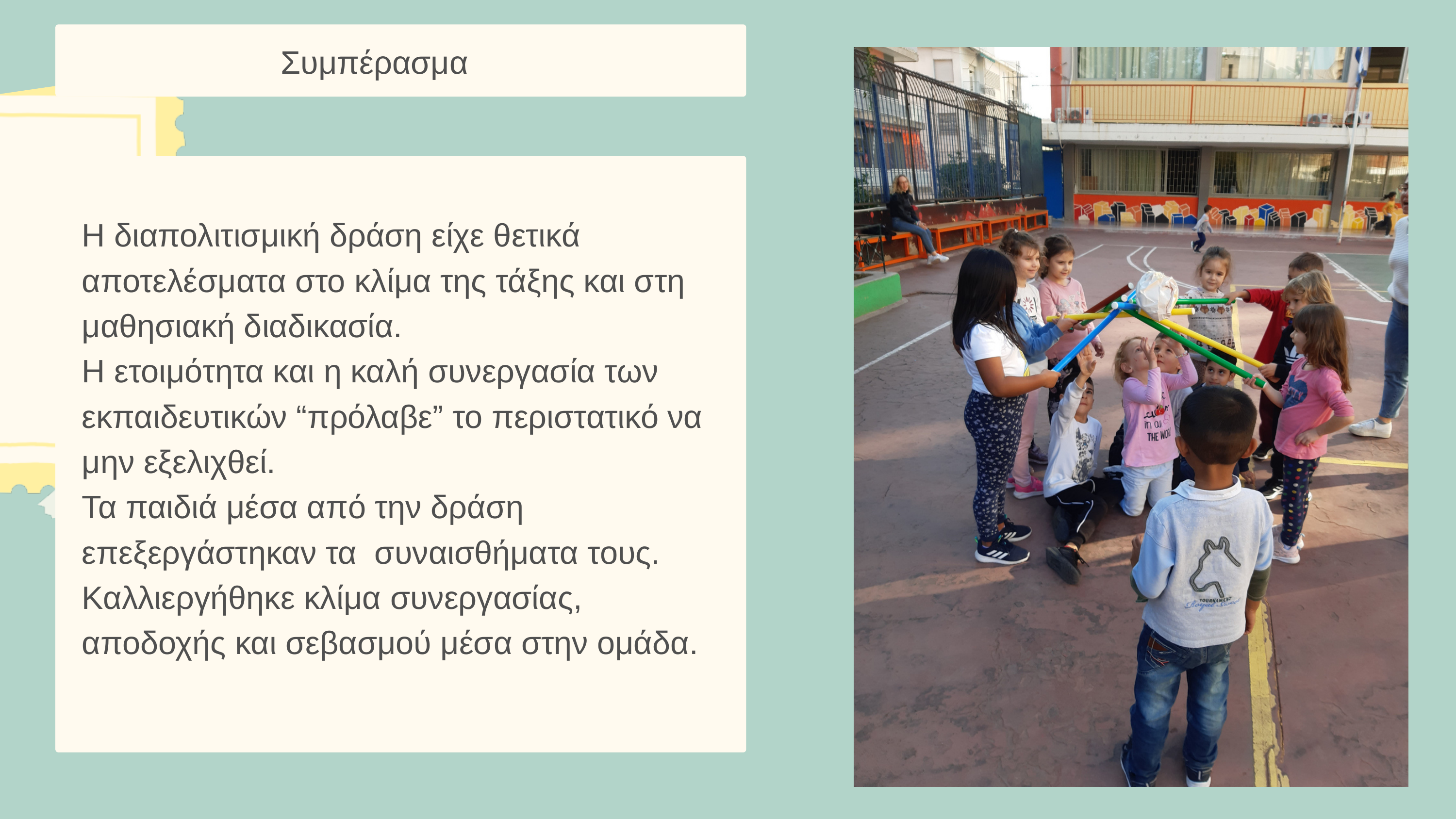

Συμπέρασμα

Η διαπολιτισμική δράση είχε θετικά αποτελέσματα στο κλίμα της τάξης και στη μαθησιακή διαδικασία.
Η ετοιμότητα και η καλή συνεργασία των εκπαιδευτικών “πρόλαβε” το περιστατικό να μην εξελιχθεί.
Τα παιδιά μέσα από την δράση επεξεργάστηκαν τα  συναισθήματα τους.
Καλλιεργήθηκε κλίμα συνεργασίας, αποδοχής και σεβασμού μέσα στην ομάδα.